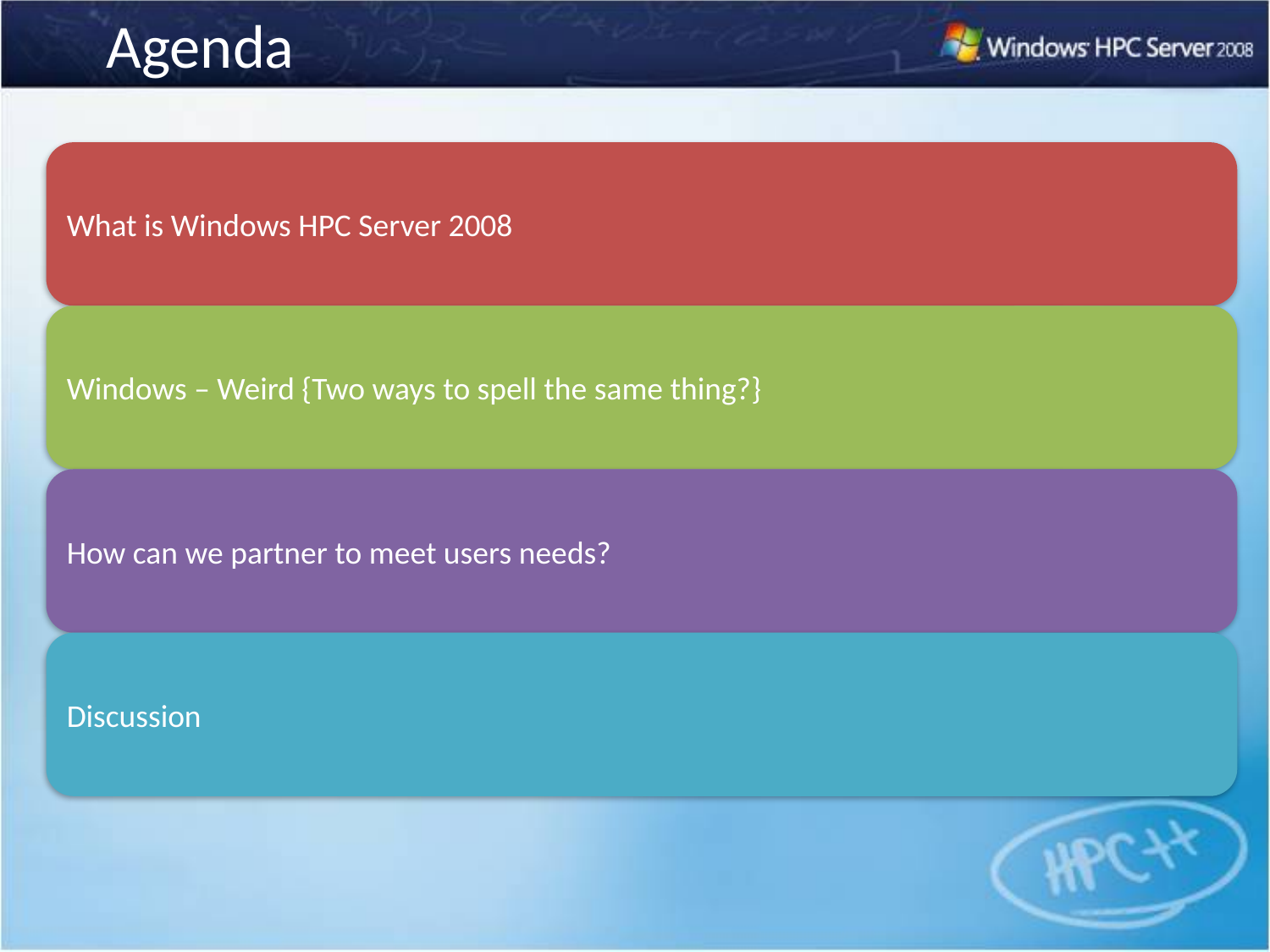

# Agenda
What is Windows HPC Server 2008
Windows – Weird {Two ways to spell the same thing?}
How can we partner to meet users needs?
Discussion